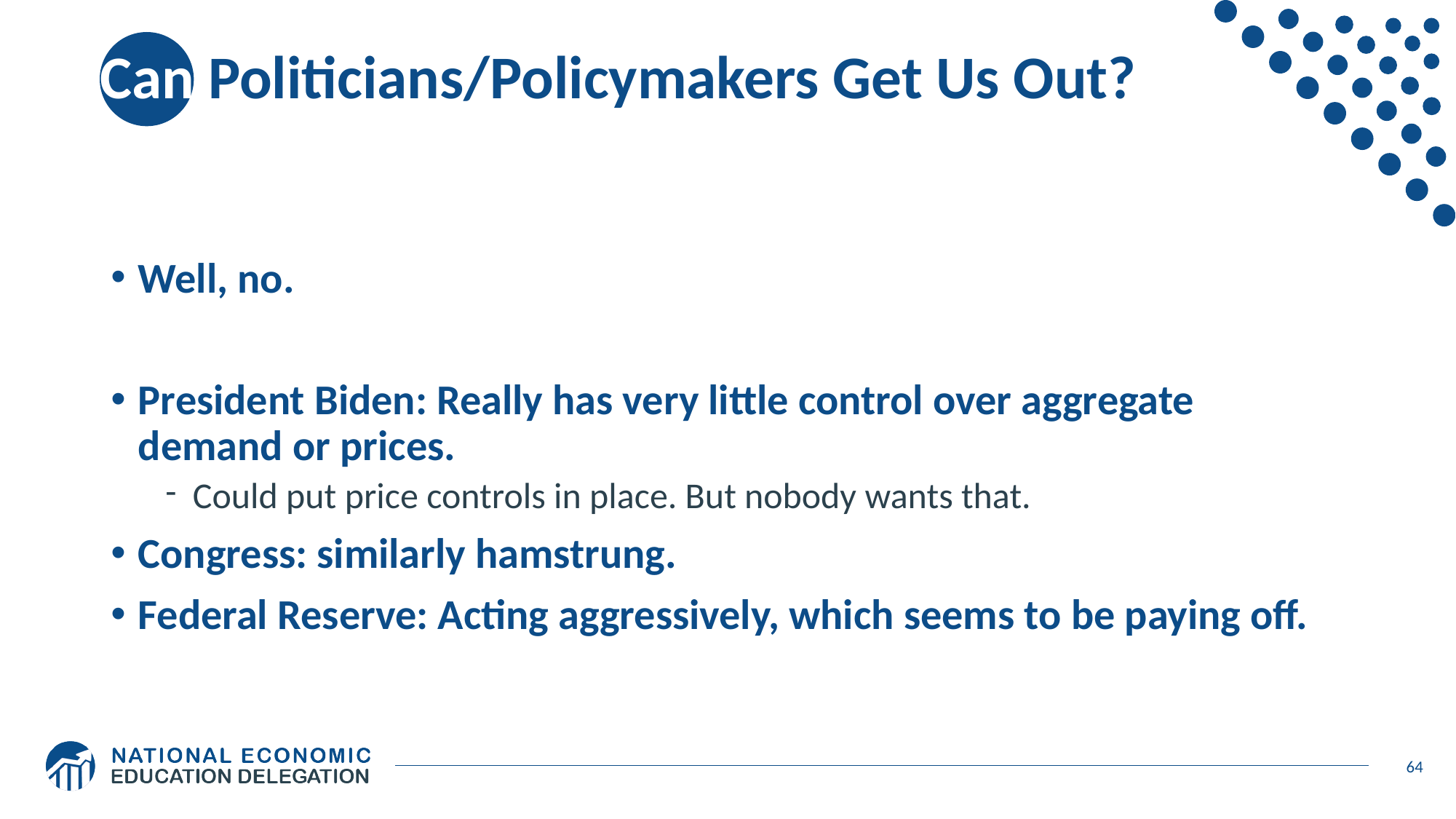

# Can Politicians/Policymakers Get Us Out?
Well, no.

President Biden: Really has very little control over aggregate demand or prices.
Could put price controls in place. But nobody wants that.
Congress: similarly hamstrung.
Federal Reserve: Acting aggressively, which seems to be paying off.
64